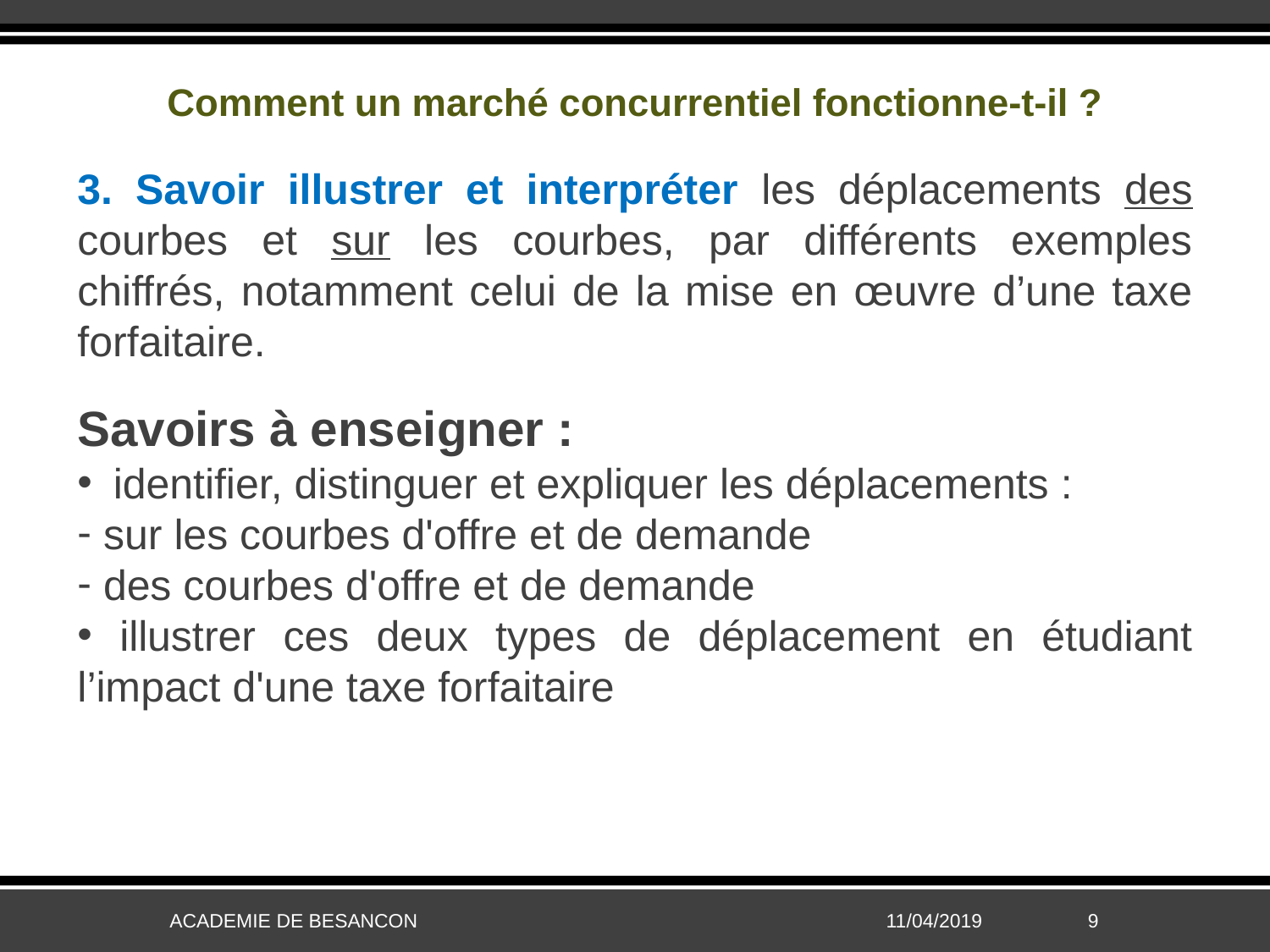

Comment un marché concurrentiel fonctionne-t-il ?
3. Savoir illustrer et interpréter les déplacements des courbes et sur les courbes, par différents exemples chiffrés, notamment celui de la mise en œuvre d’une taxe forfaitaire.

Savoirs à enseigner :
  identifier, distinguer et expliquer les déplacements :
 sur les courbes d'offre et de demande
 des courbes d'offre et de demande
 illustrer ces deux types de déplacement en étudiant l’impact d'une taxe forfaitaire

ACADEMIE DE BESANCON
11/04/2019
9